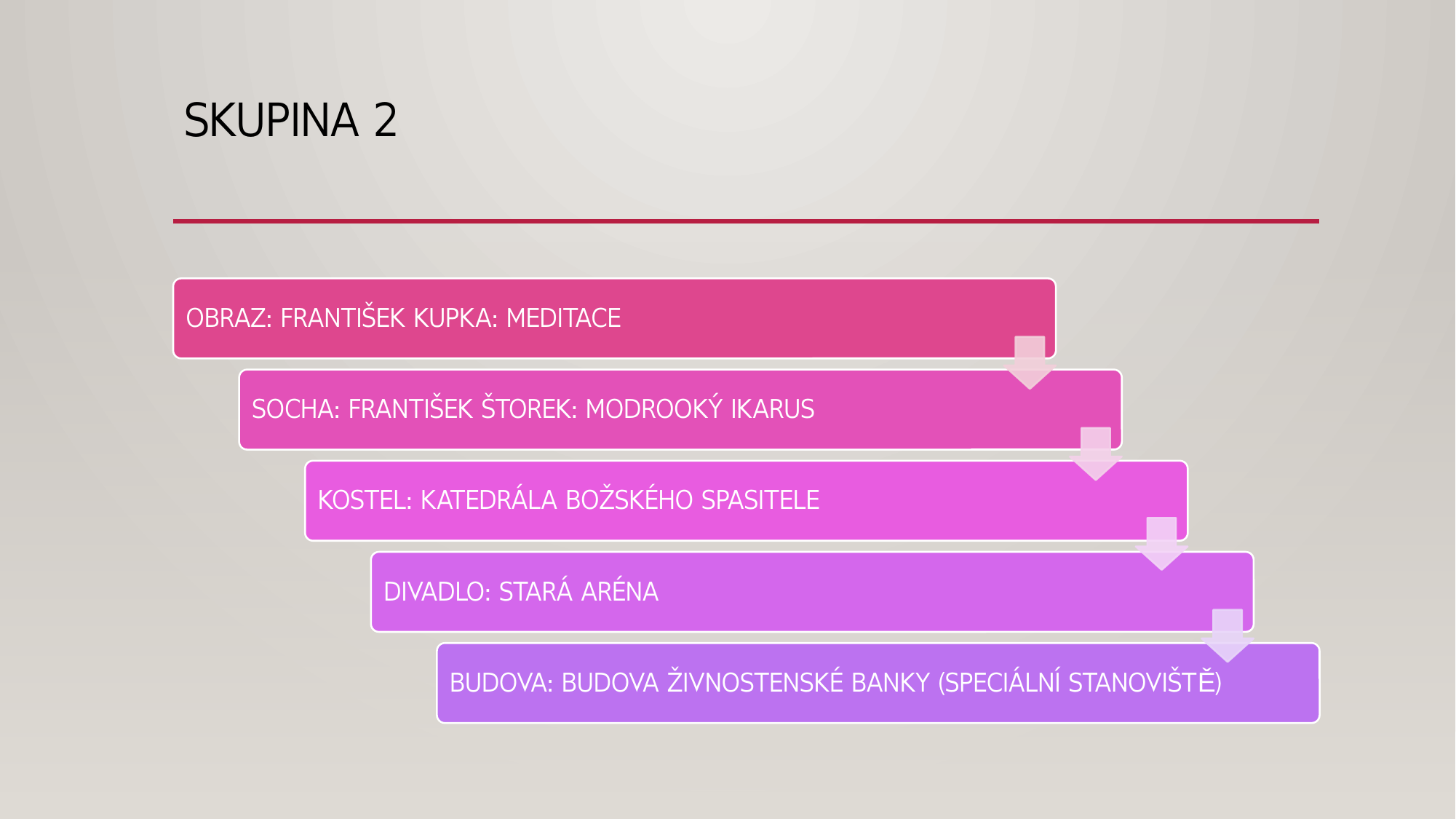

# Skupina 2

Obraz: František Kupka: Meditace
Socha: František Štorek: Modrooký Ikarus
Kostel: Katedrála Božského Spasitele
Divadlo: Stará Aréna
Budova: Budova živnostenské banky (Speciální stanoviště)